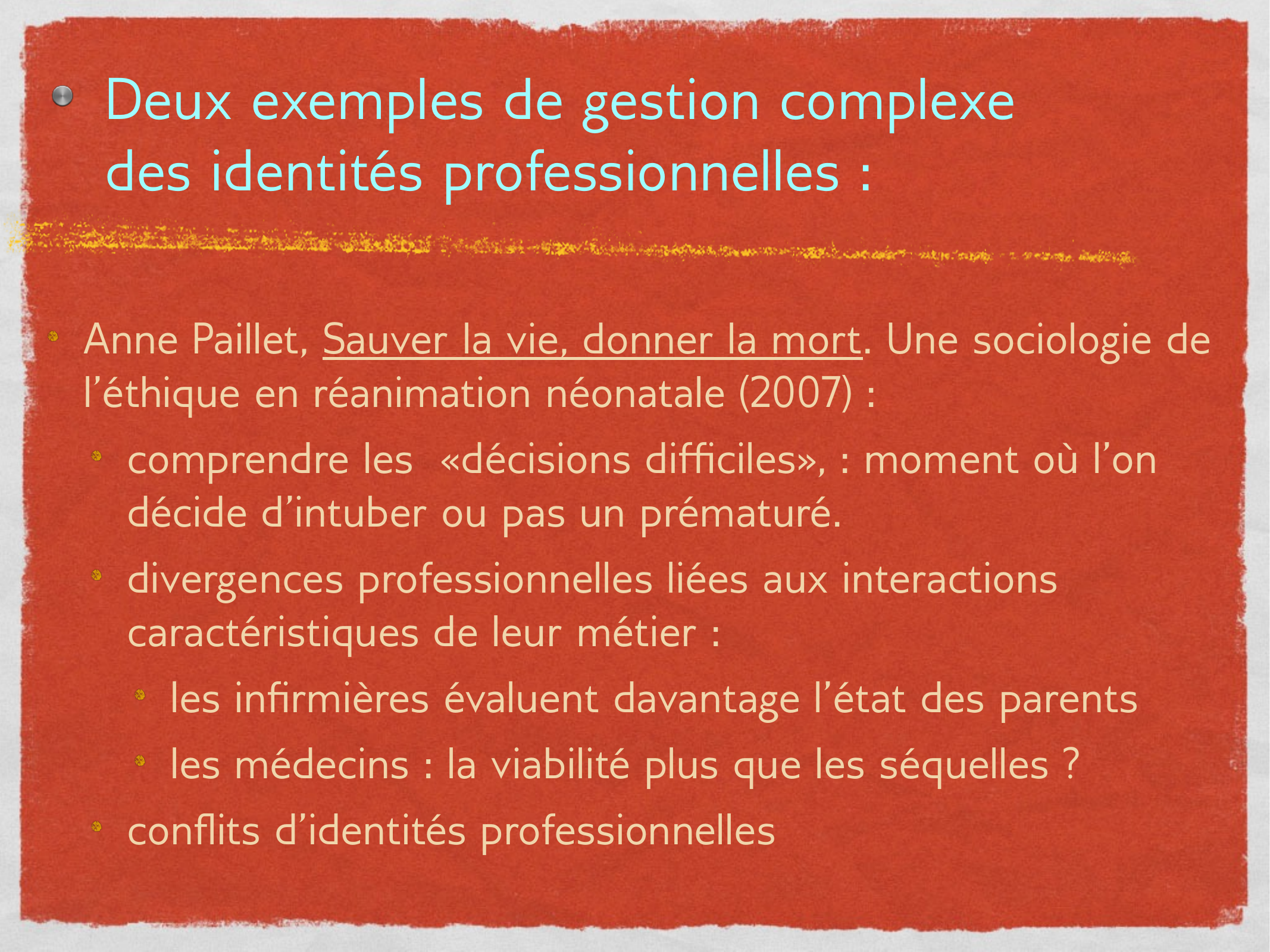

# Deux exemples de gestion complexe des identités professionnelles :
Anne Paillet, Sauver la vie, donner la mort. Une sociologie de l’éthique en réanimation néonatale (2007) :
comprendre les  «décisions difficiles», : moment où l’on décide d’intuber ou pas un prématuré.
divergences professionnelles liées aux interactions caractéristiques de leur métier :
les infirmières évaluent davantage l’état des parents
les médecins : la viabilité plus que les séquelles ?
conflits d’identités professionnelles